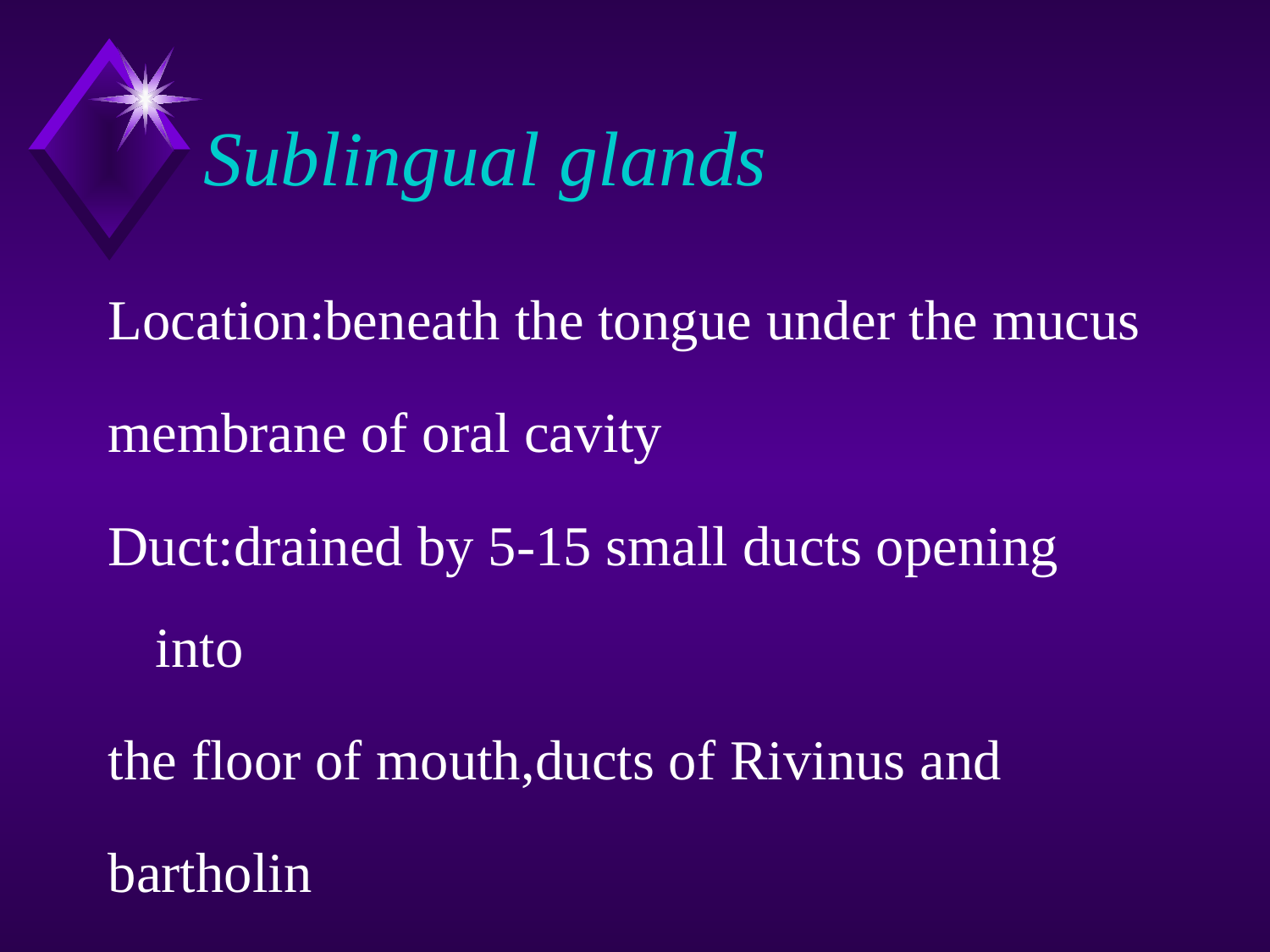

# Sublingual glands
Location:beneath the tongue under the mucus
membrane of oral cavity
Duct:drained by 5-15 small ducts opening into
the floor of mouth,ducts of Rivinus and
bartholin